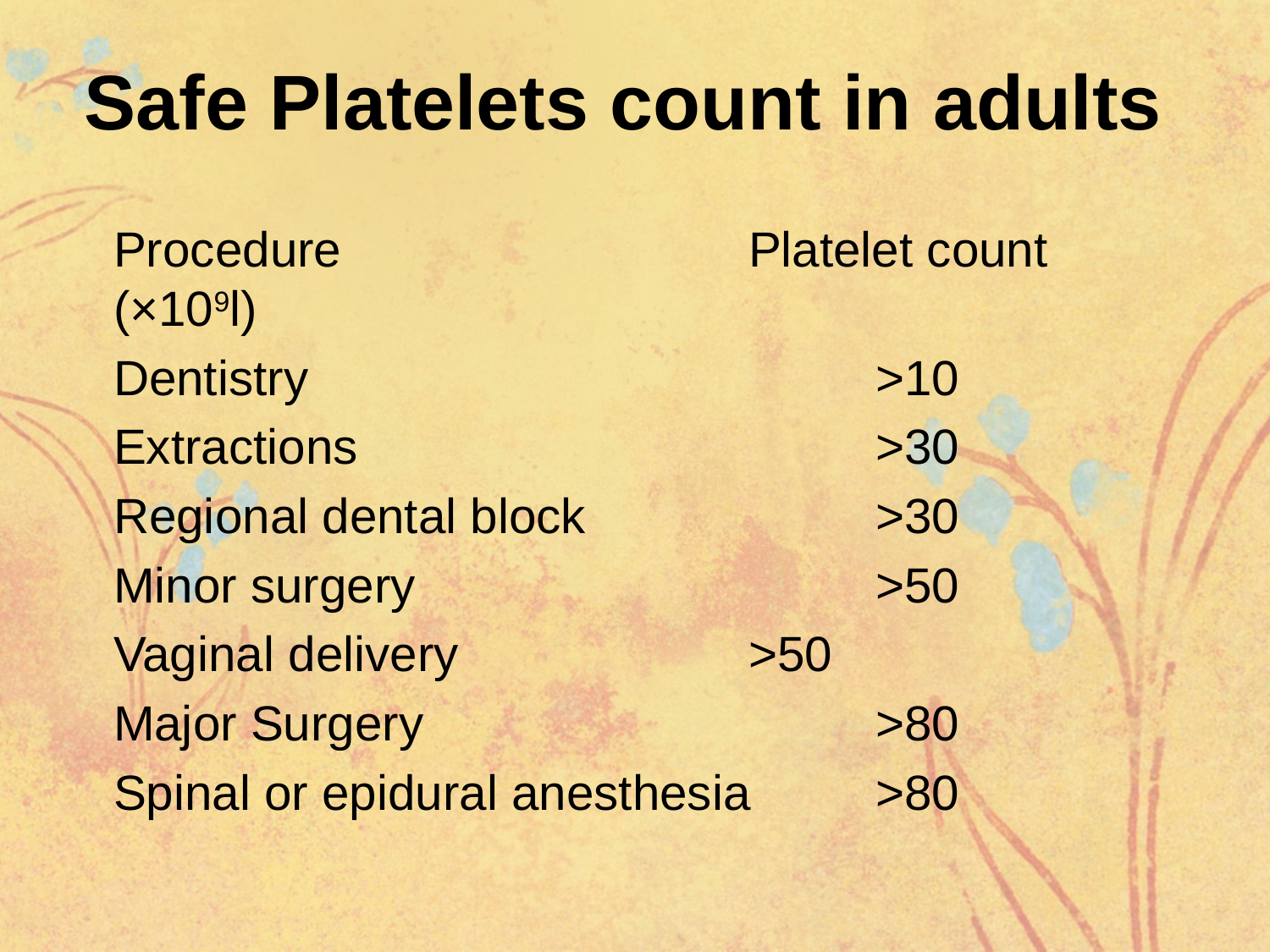

# Safe Platelets count in adults
	Procedure 				Platelet count (×109l)
	Dentistry 					>10
	Extractions 				>30
	Regional dental block			>30
	Minor surgery 				>50
	Vaginal delivery 			>50
	Major Surgery 				>80
	Spinal or epidural anesthesia	>80